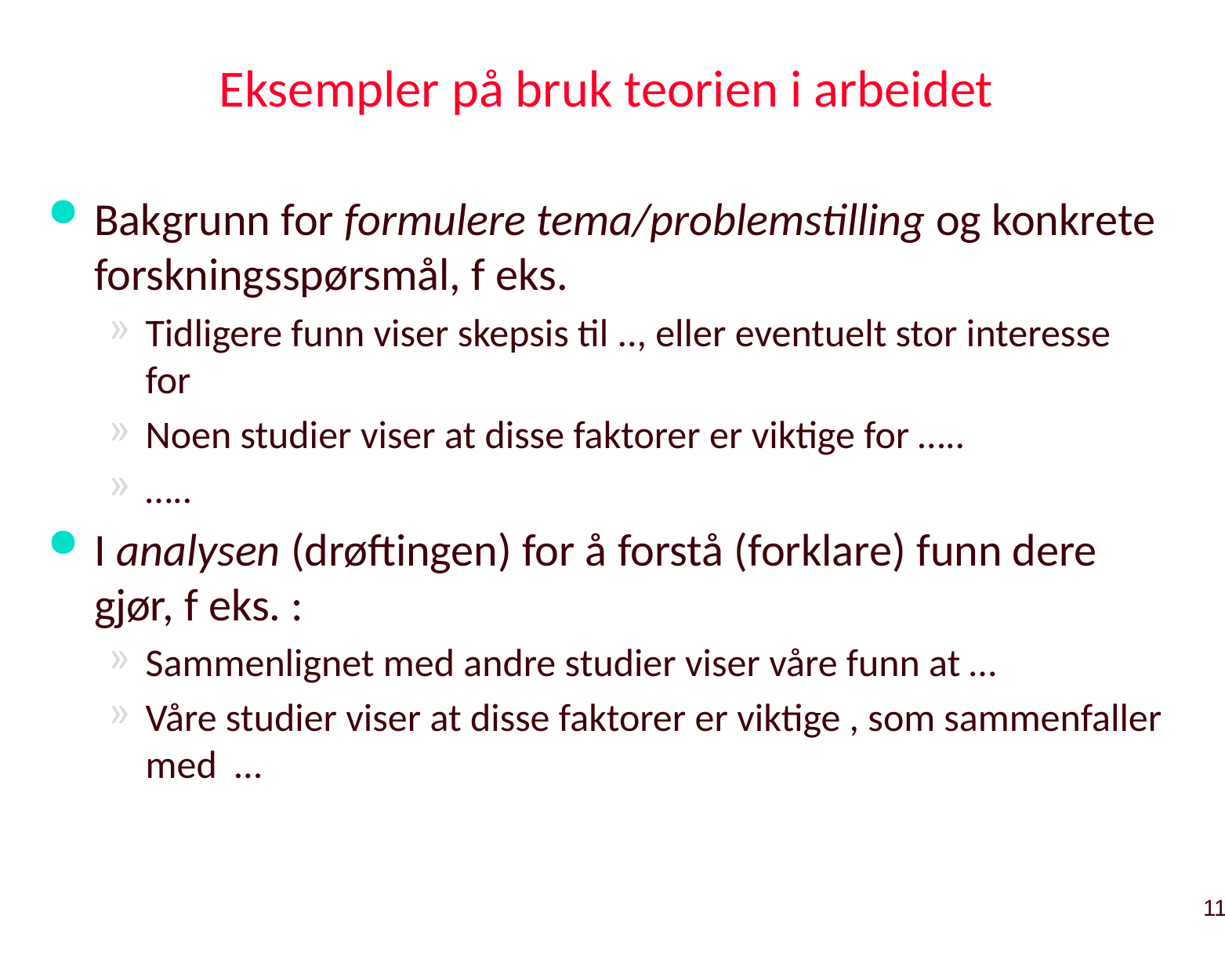

# Eksempler på bruk teorien i arbeidet
Bakgrunn for formulere tema/problemstilling og konkrete forskningsspørsmål, f eks.
Tidligere funn viser skepsis til .., eller eventuelt stor interesse for
Noen studier viser at disse faktorer er viktige for …..
…..
I analysen (drøftingen) for å forstå (forklare) funn dere gjør, f eks. :
Sammenlignet med andre studier viser våre funn at …
Våre studier viser at disse faktorer er viktige , som sammenfaller med  …